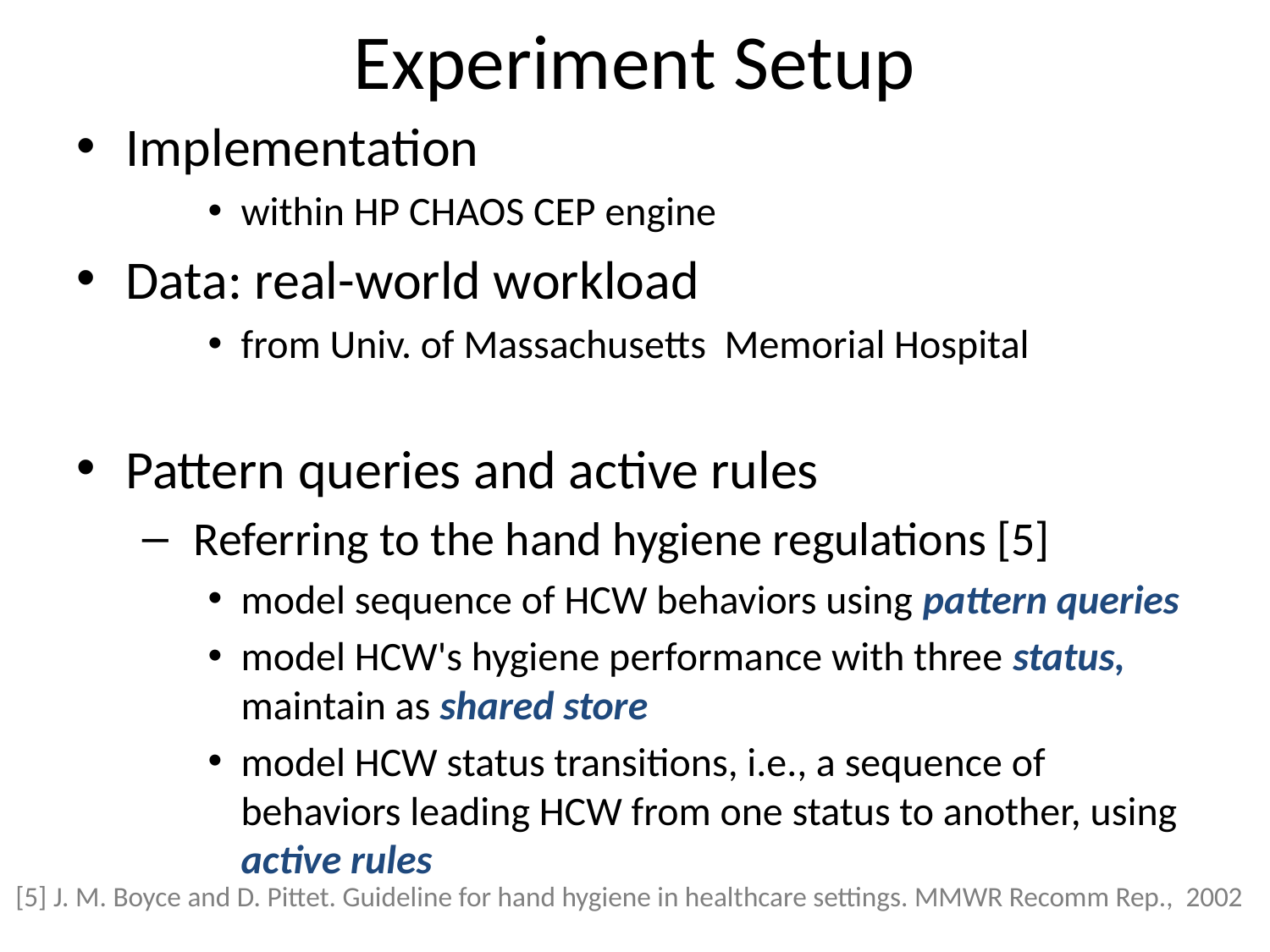

# Experiment Setup
Implementation
within HP CHAOS CEP engine
Data: real-world workload
from Univ. of Massachusetts  Memorial Hospital

Pattern queries and active rules
 Referring to the hand hygiene regulations [5]
model sequence of HCW behaviors using pattern queries
model HCW's hygiene performance with three status, maintain as shared store
model HCW status transitions, i.e., a sequence of behaviors leading HCW from one status to another, using active rules

[5] J. M. Boyce and D. Pittet. Guideline for hand hygiene in healthcare settings. MMWR Recomm Rep.,  2002